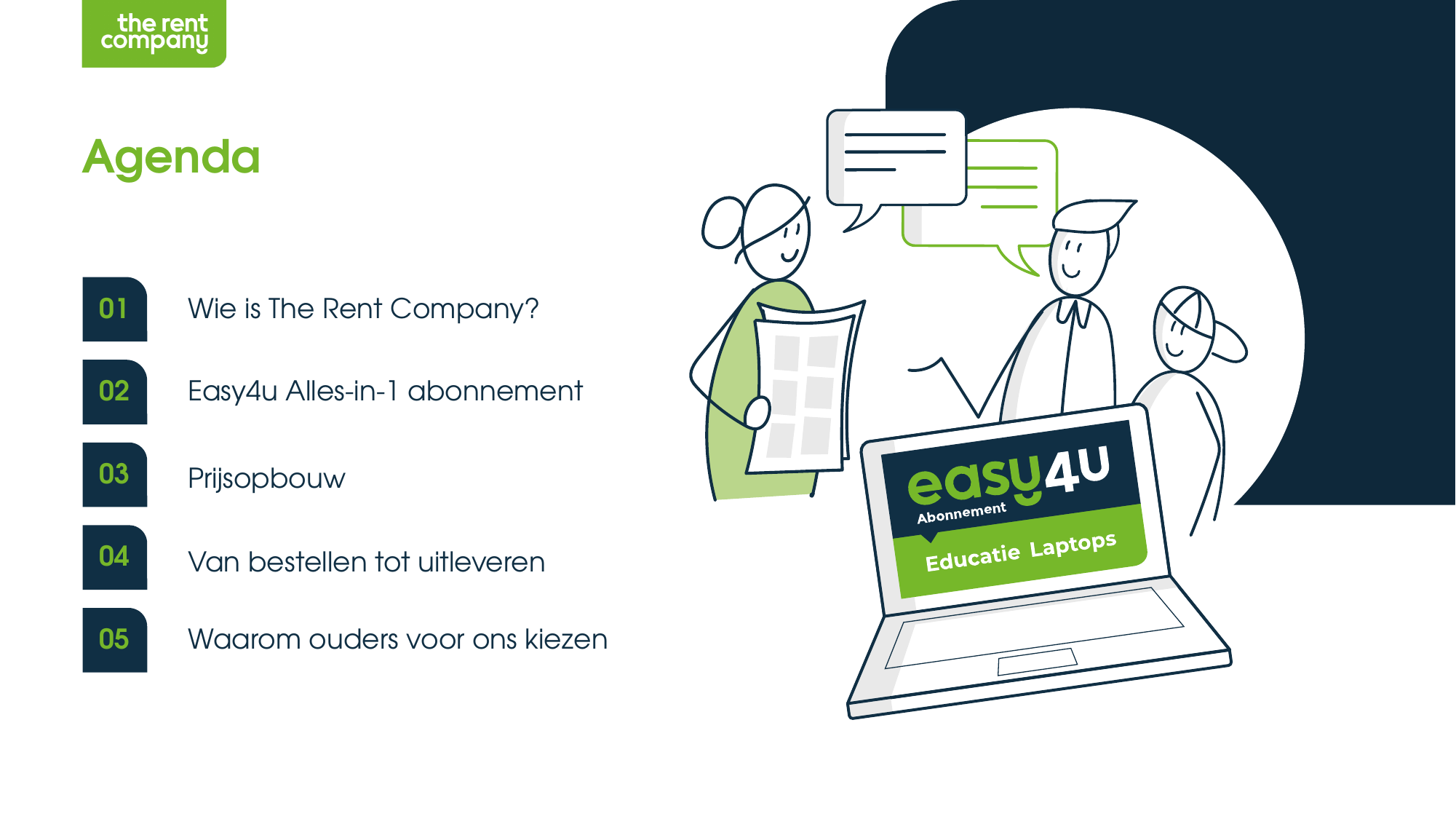

# Agenda
01
Wie is The Rent Company?
02
Easy4u Alles-in-1 abonnement

03
Prijsopbouw
04
Van bestellen tot uitleveren
Waarom ouders voor ons kiezen
05
24 juni 2025